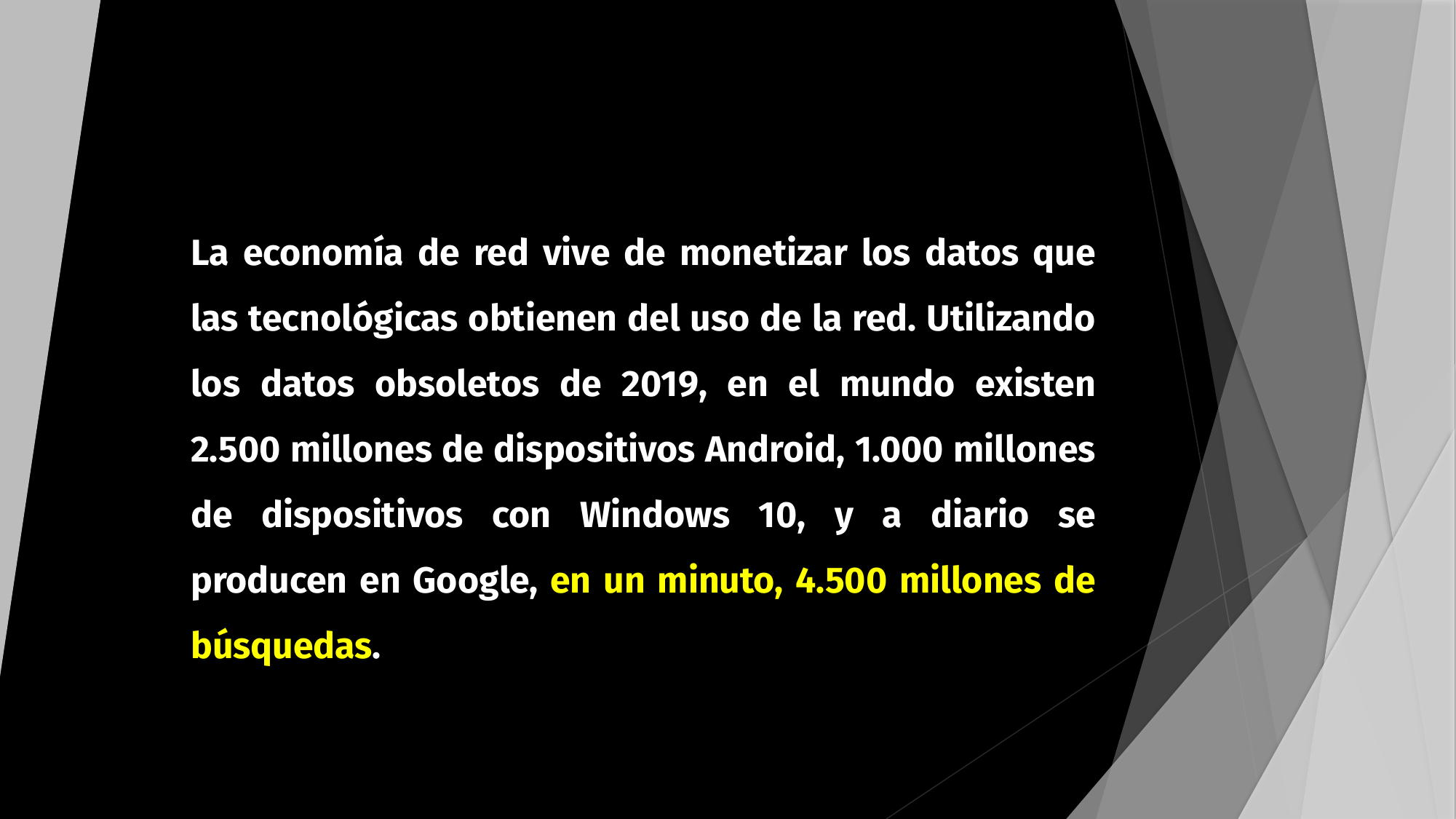

#
La economía de red vive de monetizar los datos que las tecnológicas obtienen del uso de la red. Utilizando los datos obsoletos de 2019, en el mundo existen 2.500 millones de dispositivos Android, 1.000 millones de dispositivos con Windows 10, y a diario se producen en Google, en un minuto, 4.500 millones de búsquedas.